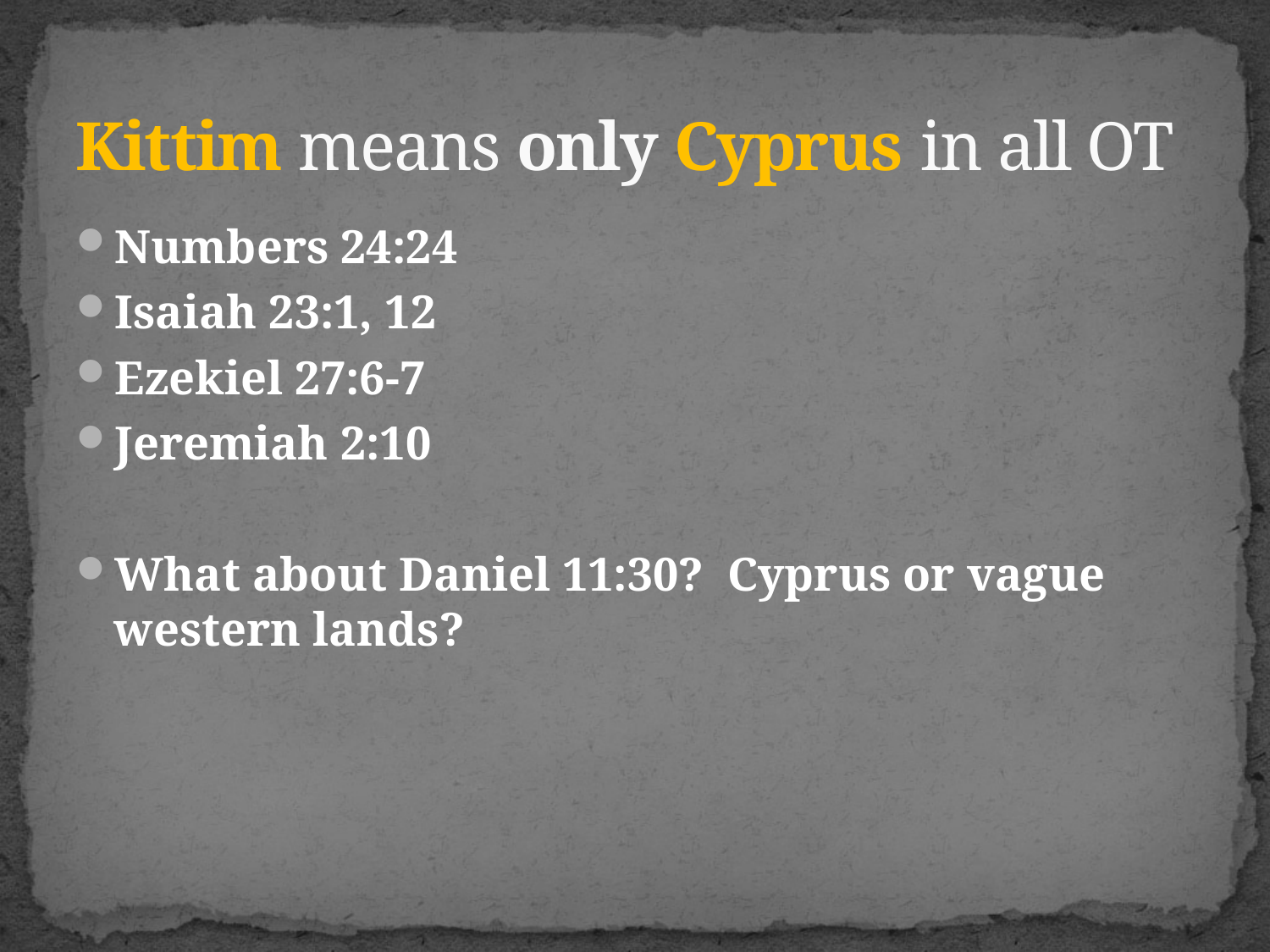

# Kittim means only Cyprus in all OT
Numbers 24:24
Isaiah 23:1, 12
Ezekiel 27:6-7
Jeremiah 2:10

What about Daniel 11:30?  Cyprus or vague western lands?